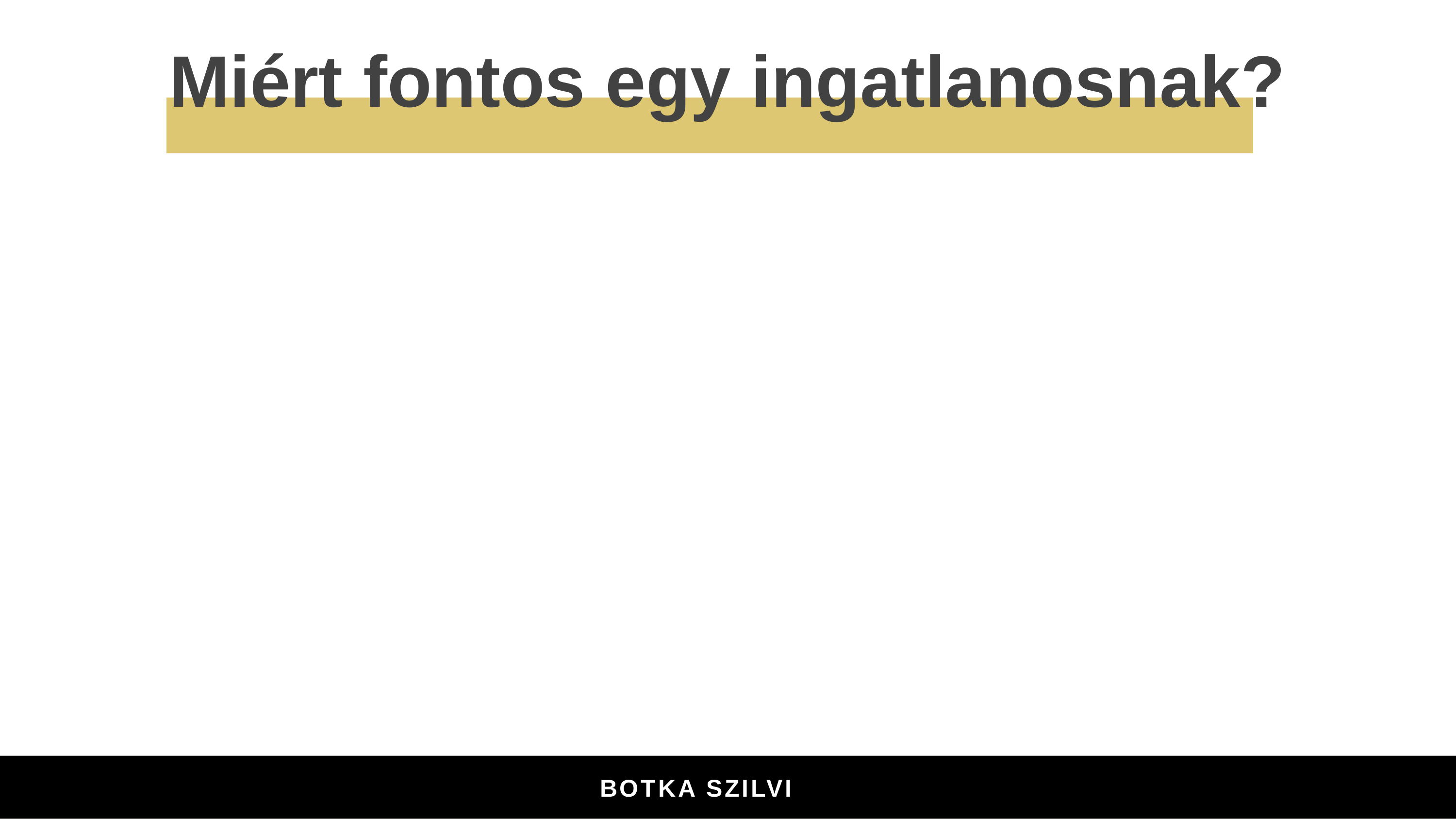

Miért fontos egy ingatlanosnak?

BOTKA-ILYÉS SZILVI
BOTKA SZILVI
BOTKA-ILYÉS SZILVI
BOTKA SZILVI
BOTKA-ILYÉS SZILVI
BOTKA SZILVI